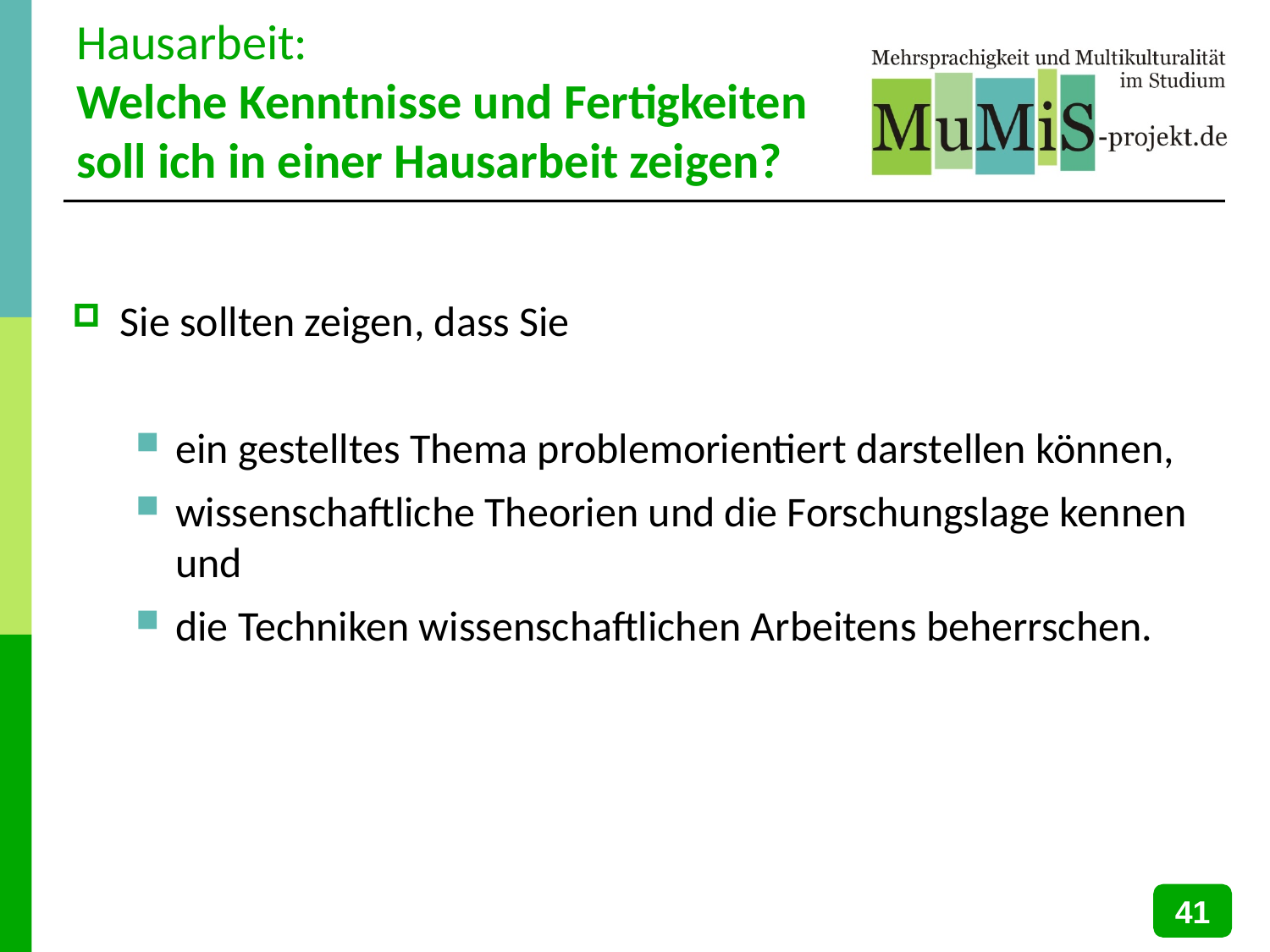

# Hausarbeit: Welche Kenntnisse und Fertigkeiten soll ich in einer Hausarbeit zeigen?
Sie sollten zeigen, dass Sie

ein gestelltes Thema problemorientiert darstellen können,
wissenschaftliche Theorien und die Forschungslage kennen und
die Techniken wissenschaftlichen Arbeitens beherrschen.

41